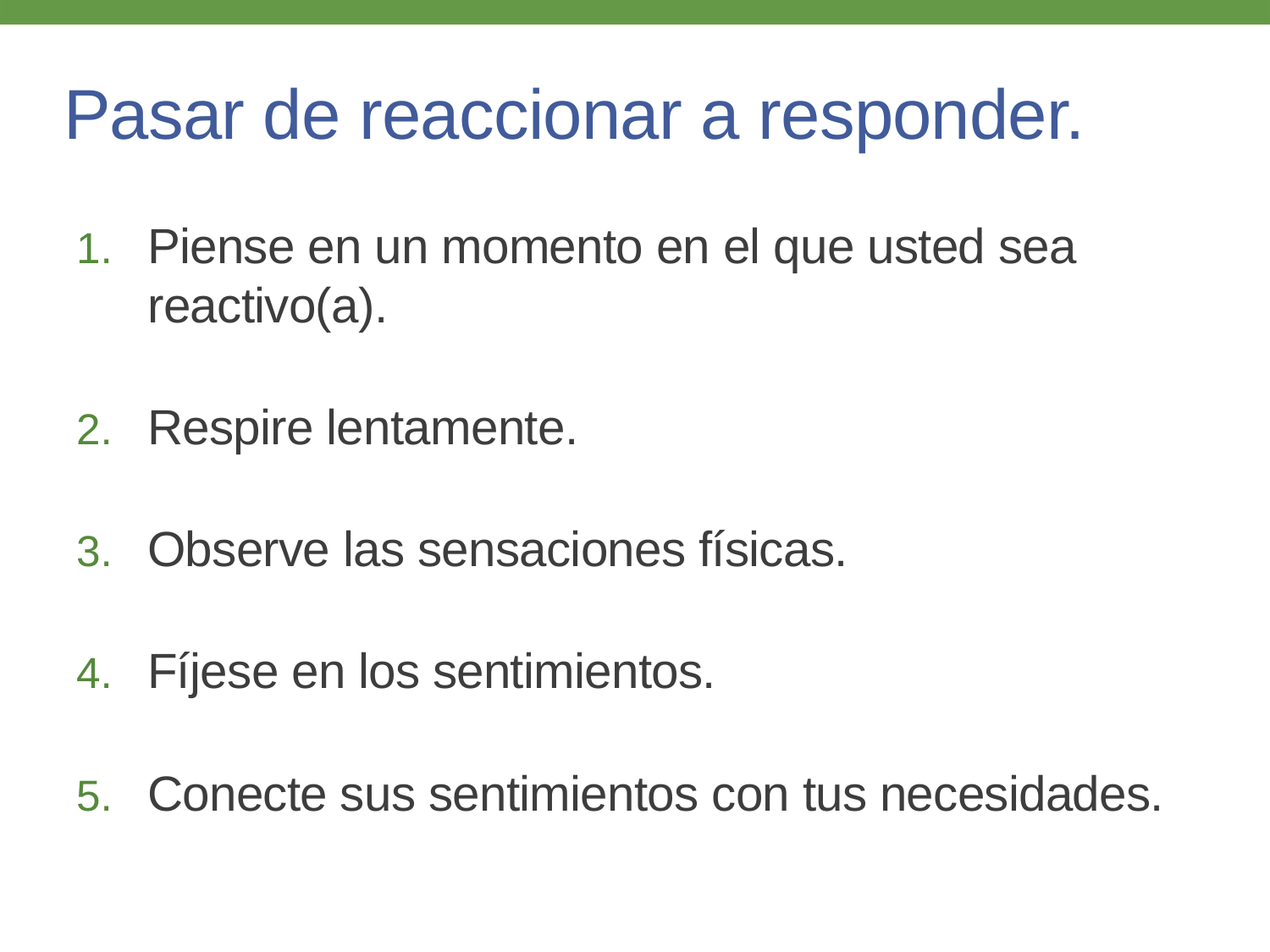

# Pasar de reaccionar a responder.
Piense en un momento en el que usted sea reactivo(a).
Respire lentamente.
Observe las sensaciones físicas.
Fíjese en los sentimientos.
Conecte sus sentimientos con tus necesidades.